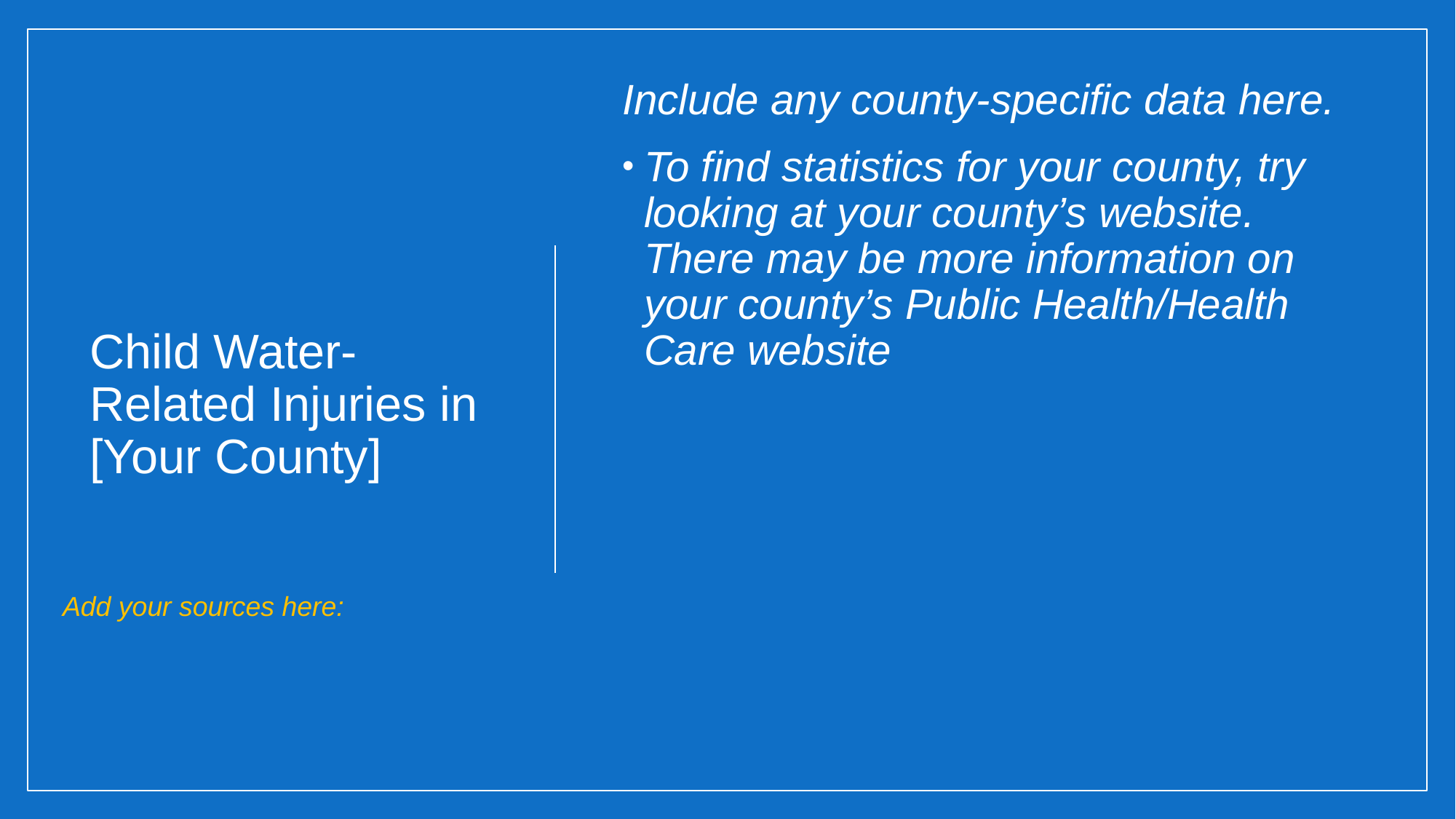

Include any county-specific data here.
To find statistics for your county, try looking at your county’s website. There may be more information on your county’s Public Health/Health Care website
# Child Water-Related Injuries in [Your County]
Add your sources here: